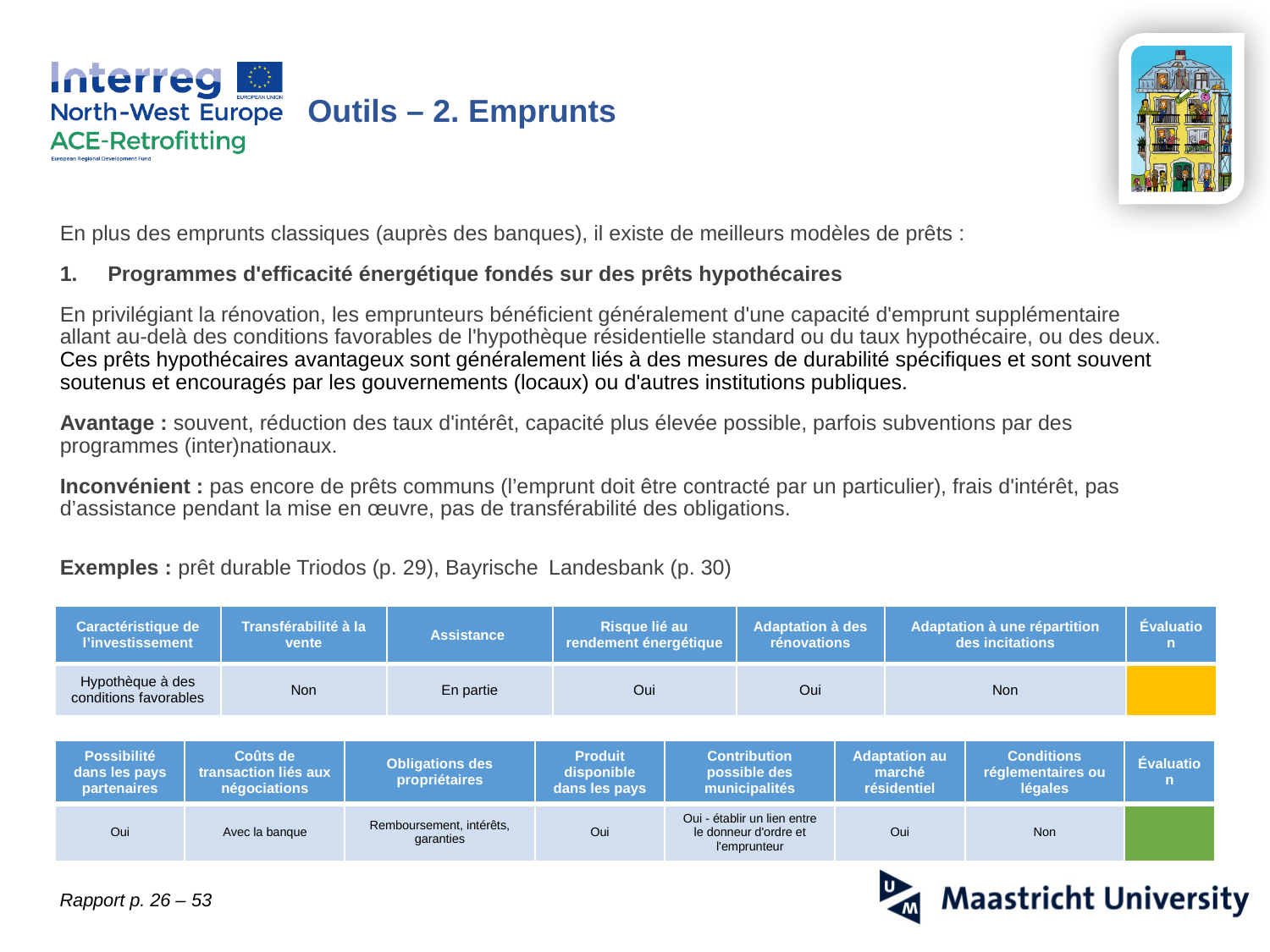

Outils – 2. Emprunts
En plus des emprunts classiques (auprès des banques), il existe de meilleurs modèles de prêts :
Programmes d'efficacité énergétique fondés sur des prêts hypothécaires
En privilégiant la rénovation, les emprunteurs bénéficient généralement d'une capacité d'emprunt supplémentaire allant au-delà des conditions favorables de l'hypothèque résidentielle standard ou du taux hypothécaire, ou des deux. Ces prêts hypothécaires avantageux sont généralement liés à des mesures de durabilité spécifiques et sont souvent soutenus et encouragés par les gouvernements (locaux) ou d'autres institutions publiques.
Avantage : souvent, réduction des taux d'intérêt, capacité plus élevée possible, parfois subventions par des programmes (inter)nationaux.
Inconvénient : pas encore de prêts communs (l’emprunt doit être contracté par un particulier), frais d'intérêt, pas d’assistance pendant la mise en œuvre, pas de transférabilité des obligations.
Exemples : prêt durable Triodos (p. 29), Bayrische Landesbank (p. 30)
| Caractéristique de l’investissement | Transférabilité à la vente | Assistance | Risque lié au rendement énergétique | Adaptation à des rénovations | Adaptation à une répartition des incitations | Évaluation |
| --- | --- | --- | --- | --- | --- | --- |
| Hypothèque à des conditions favorables | Non | En partie | Oui | Oui | Non |  |
| Possibilité dans les pays partenaires | Coûts de transaction liés aux négociations | Obligations des propriétaires | Produit disponible dans les pays | Contribution possible des municipalités | Adaptation au marché résidentiel | Conditions réglementaires ou légales | Évaluation |
| --- | --- | --- | --- | --- | --- | --- | --- |
| Oui | Avec la banque | Remboursement, intérêts, garanties | Oui | Oui - établir un lien entre le donneur d'ordre et l'emprunteur | Oui | Non |  |
Rapport p. 26 – 53